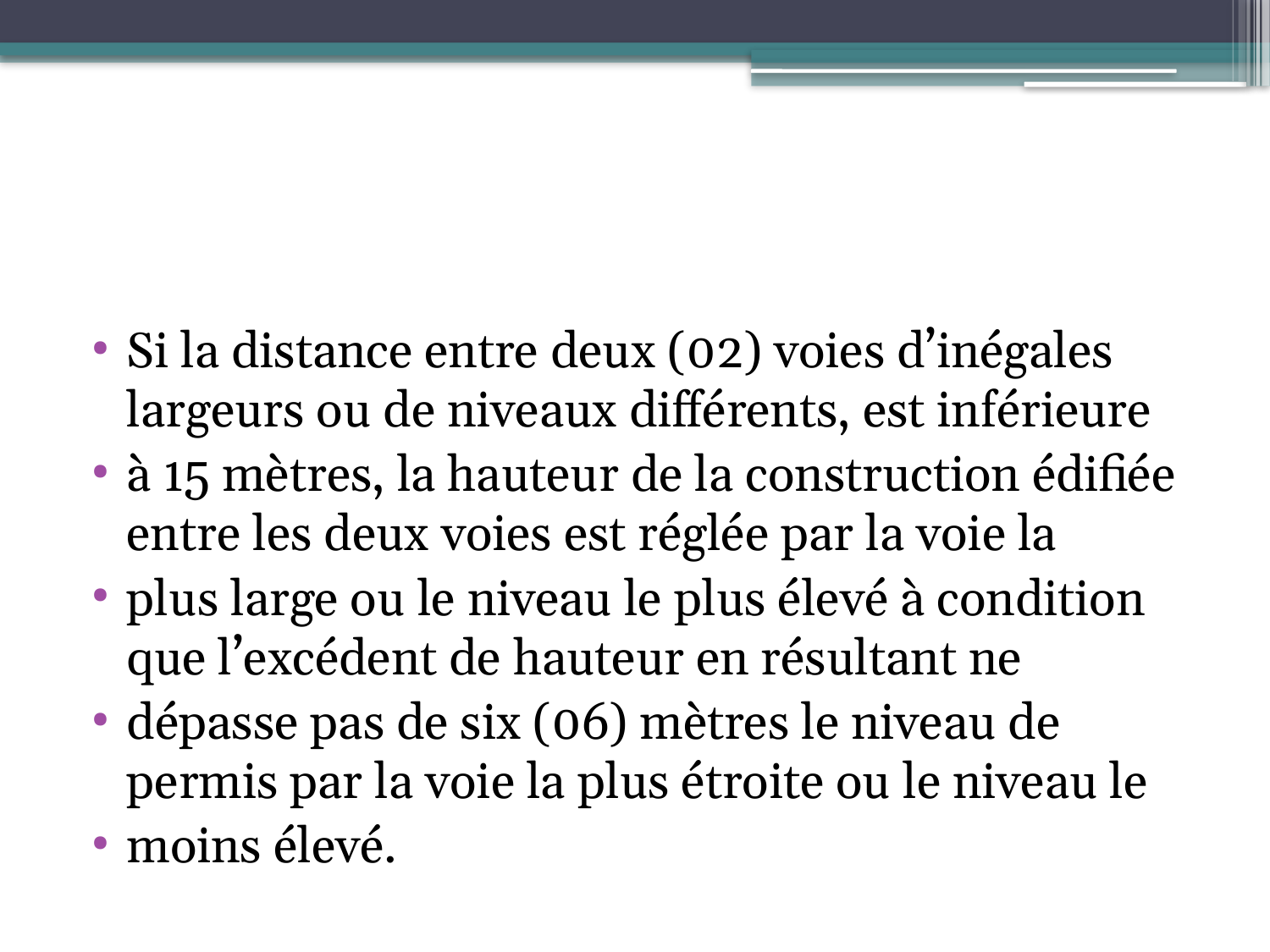

Si la distance entre deux (02) voies d’inégales largeurs ou de niveaux différents, est inférieure
à 15 mètres, la hauteur de la construction édifiée entre les deux voies est réglée par la voie la
plus large ou le niveau le plus élevé à condition que l’excédent de hauteur en résultant ne
dépasse pas de six (06) mètres le niveau de permis par la voie la plus étroite ou le niveau le
moins élevé.